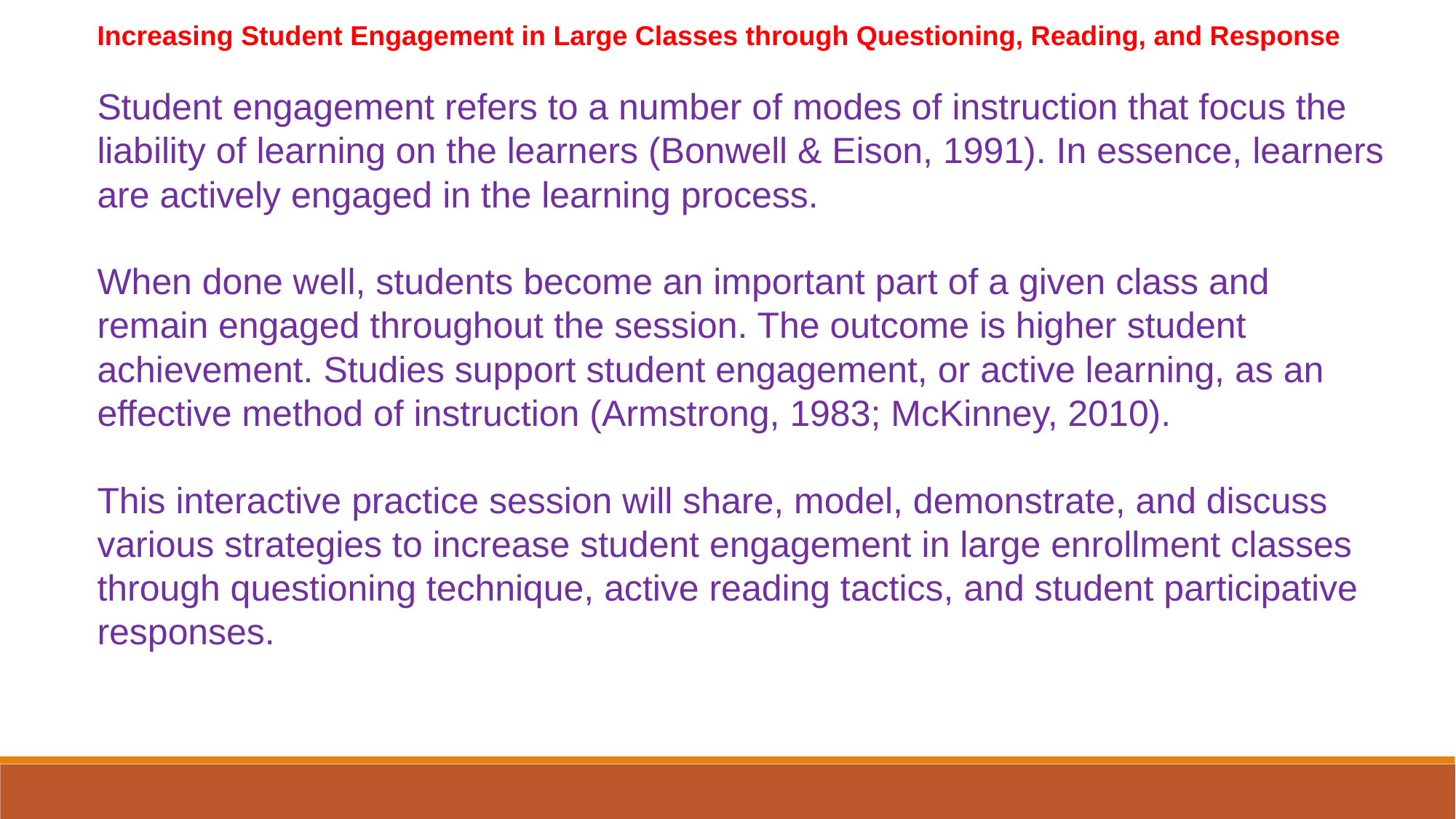

Increasing Student Engagement in Large Classes through Questioning, Reading, and Response

Student engagement refers to a number of modes of instruction that focus the liability of learning on the learners (Bonwell & Eison, 1991). In essence, learners are actively engaged in the learning process.

When done well, students become an important part of a given class and remain engaged throughout the session. The outcome is higher student achievement. Studies support student engagement, or active learning, as an effective method of instruction (Armstrong, 1983; McKinney, 2010).

This interactive practice session will share, model, demonstrate, and discuss various strategies to increase student engagement in large enrollment classes through questioning technique, active reading tactics, and student participative responses.